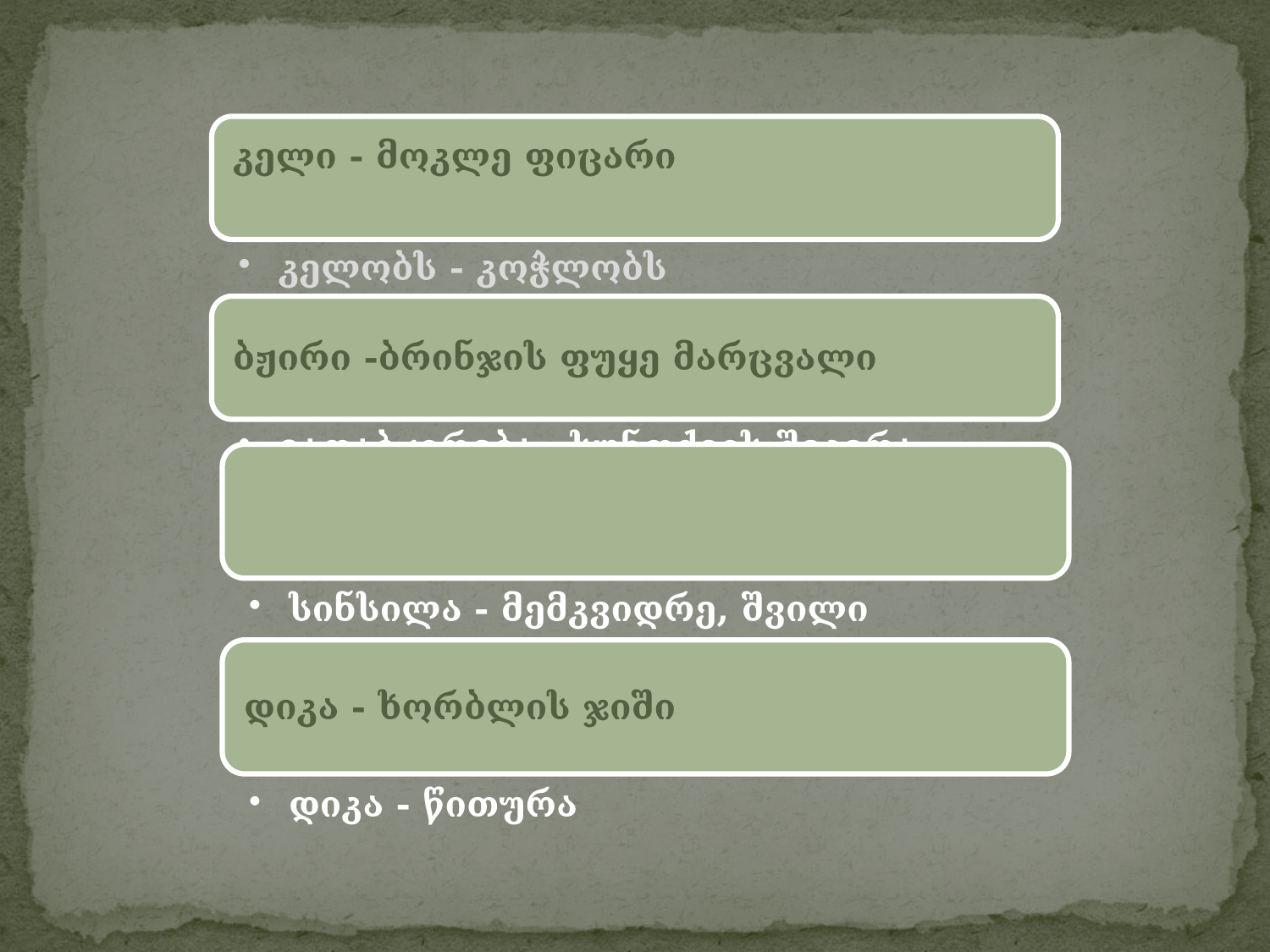

კელი - მოკლე ფიცარი
კელობს - კოჭლობს
ბჟირი -ბრინჯის ფუყე მარცვალი
გადაბჟირება - სუნთქვის შეკვრა
სინსილა - მემკვიდრე, შვილი
დიკა - ხორბლის ჯიში
დიკა - წითურა